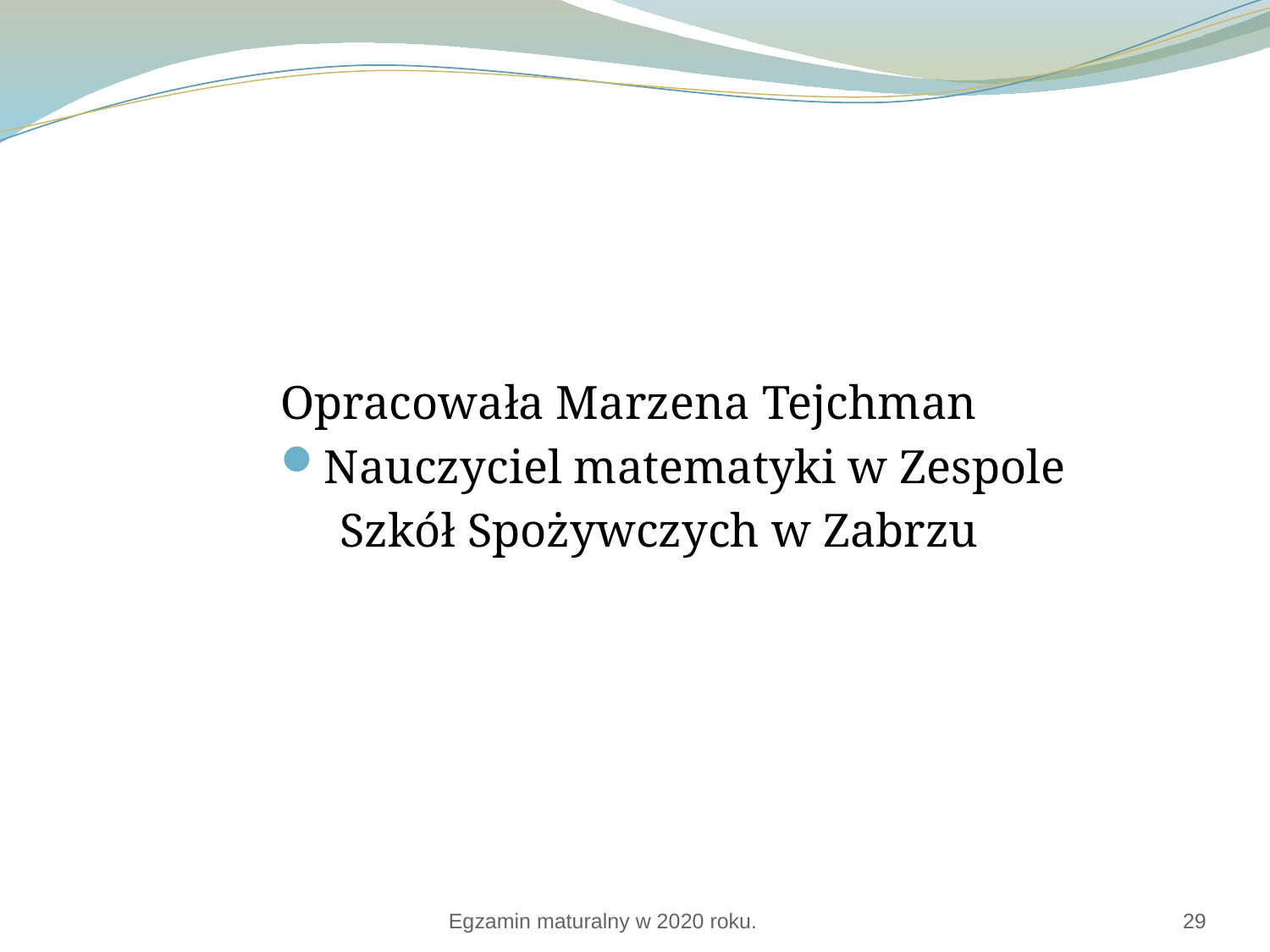

#
Opracowała Marzena Tejchman
Nauczyciel matematyki w Zespole
     Szkół Spożywczych w Zabrzu
Egzamin maturalny w 2020 roku.
29